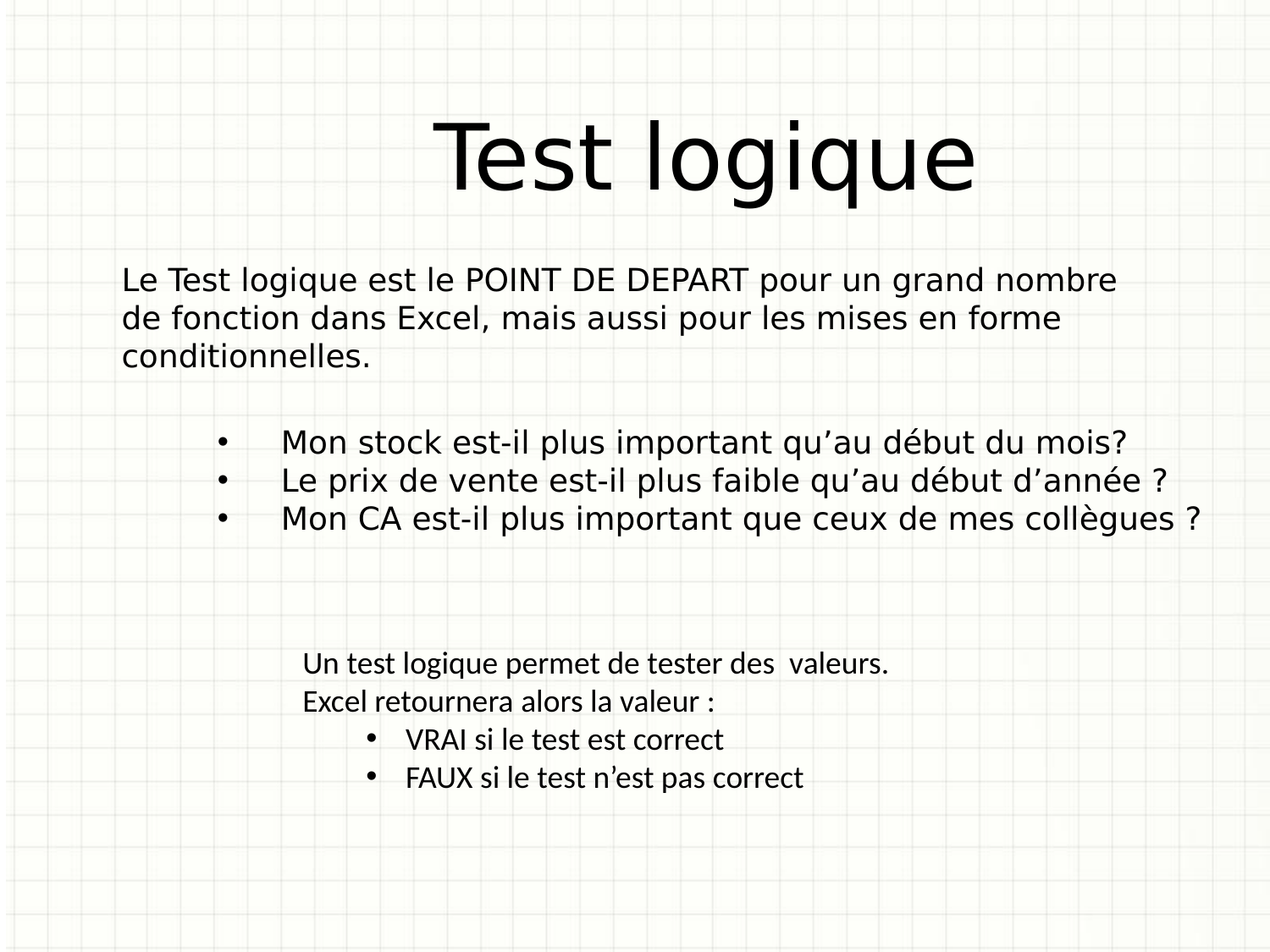

Test logique
Le Test logique est le POINT DE DEPART pour un grand nombre de fonction dans Excel, mais aussi pour les mises en forme conditionnelles.
Mon stock est-il plus important qu’au début du mois?
Le prix de vente est-il plus faible qu’au début d’année ?
Mon CA est-il plus important que ceux de mes collègues ?
Un test logique permet de tester des  valeurs.
Excel retournera alors la valeur :
VRAI si le test est correct
FAUX si le test n’est pas correct